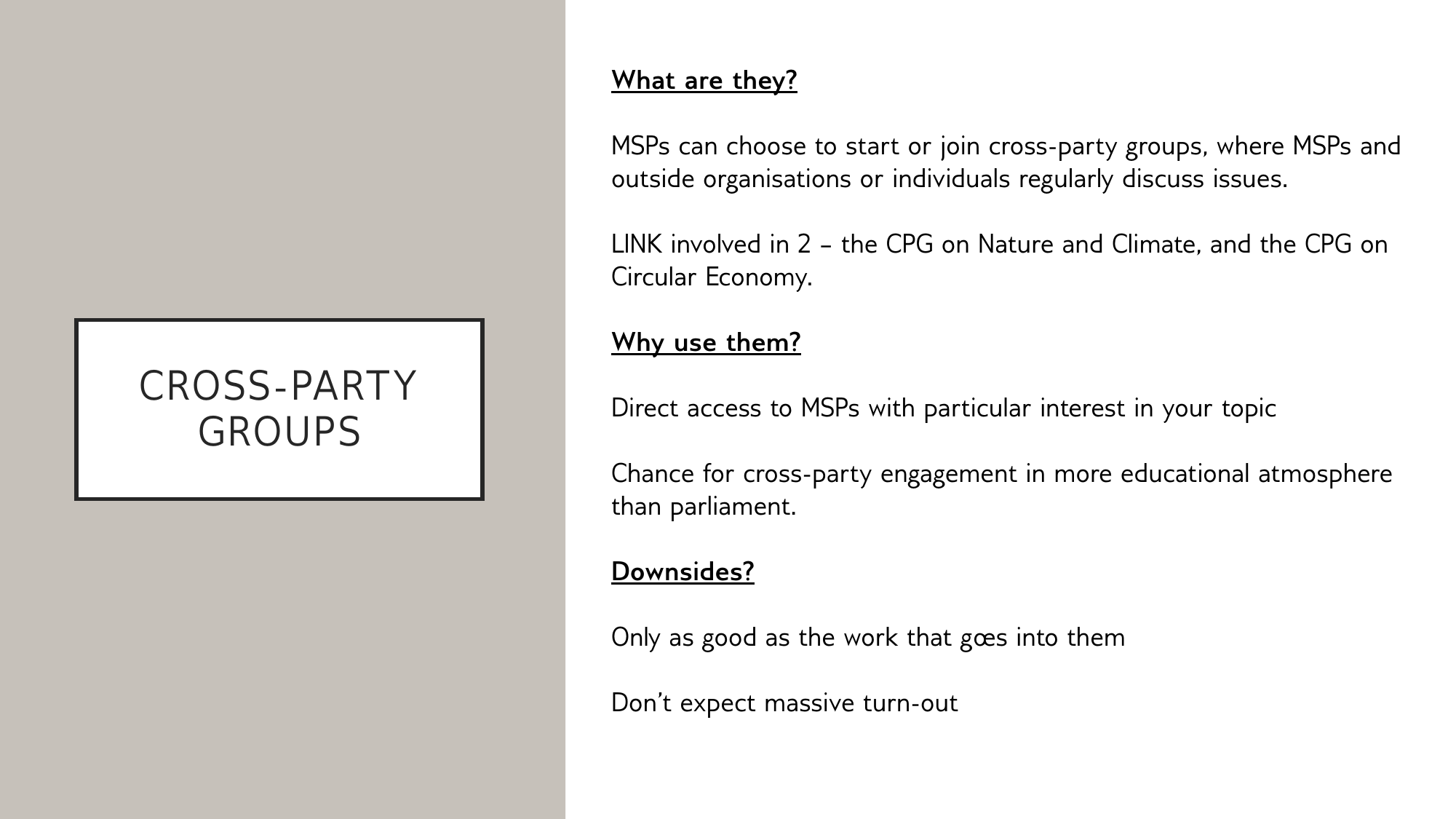

What are they?

MSPs can choose to start or join cross-party groups, where MSPs and outside organisations or individuals regularly discuss issues.

LINK involved in 2 – the CPG on Nature and Climate, and the CPG on Circular Economy.

Why use them?

Direct access to MSPs with particular interest in your topic

Chance for cross-party engagement in more educational atmosphere than parliament.

Downsides?

Only as good as the work that goes into them

Don’t expect massive turn-out

# Cross-party groups